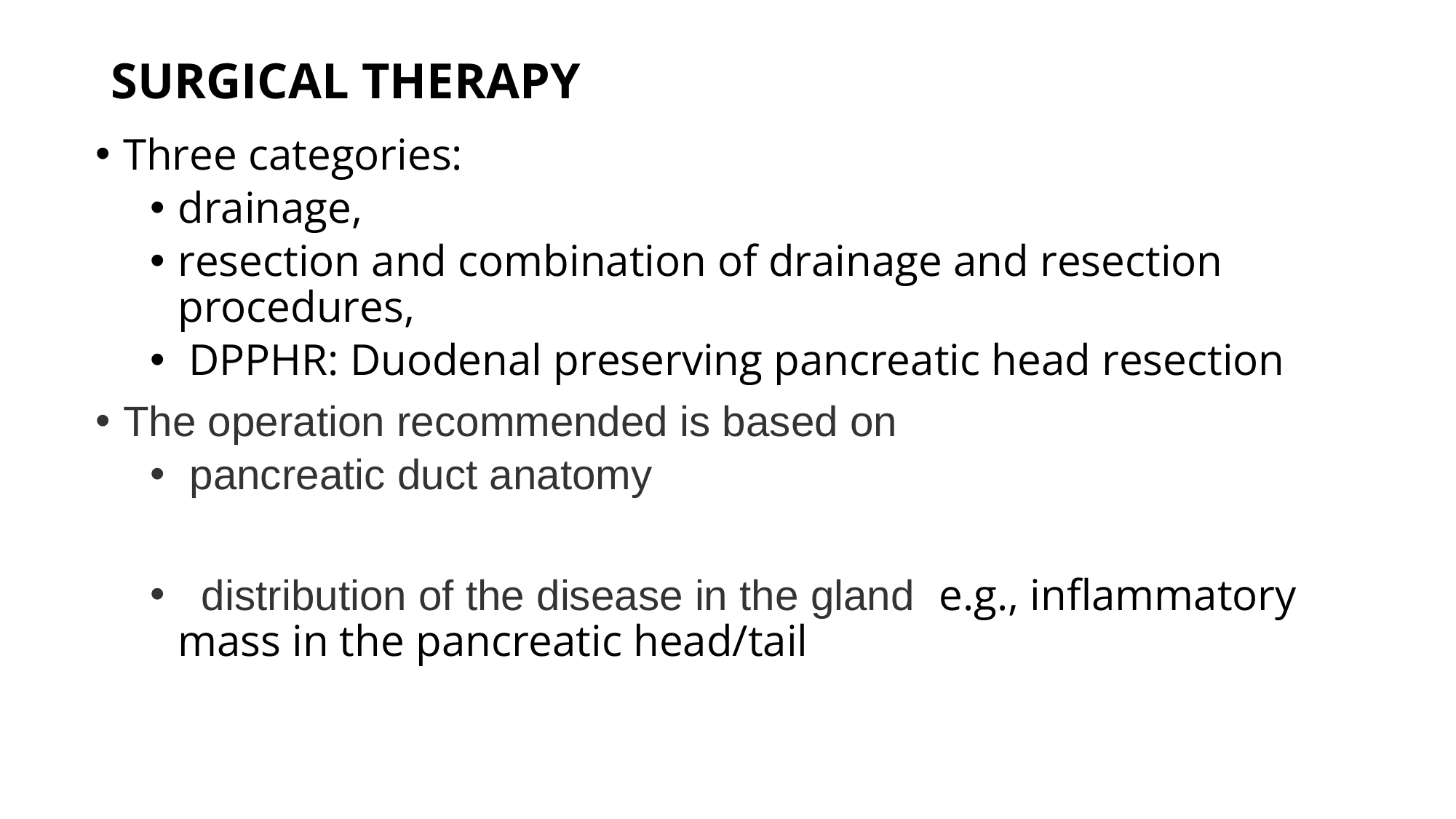

# SURGICAL THERAPY
Three categories:
drainage,
resection and combination of drainage and resection procedures,
 DPPHR: Duodenal preserving pancreatic head resection
The operation recommended is based on
 pancreatic duct anatomy

  distribution of the disease in the gland  e.g., inflammatory mass in the pancreatic head/tail